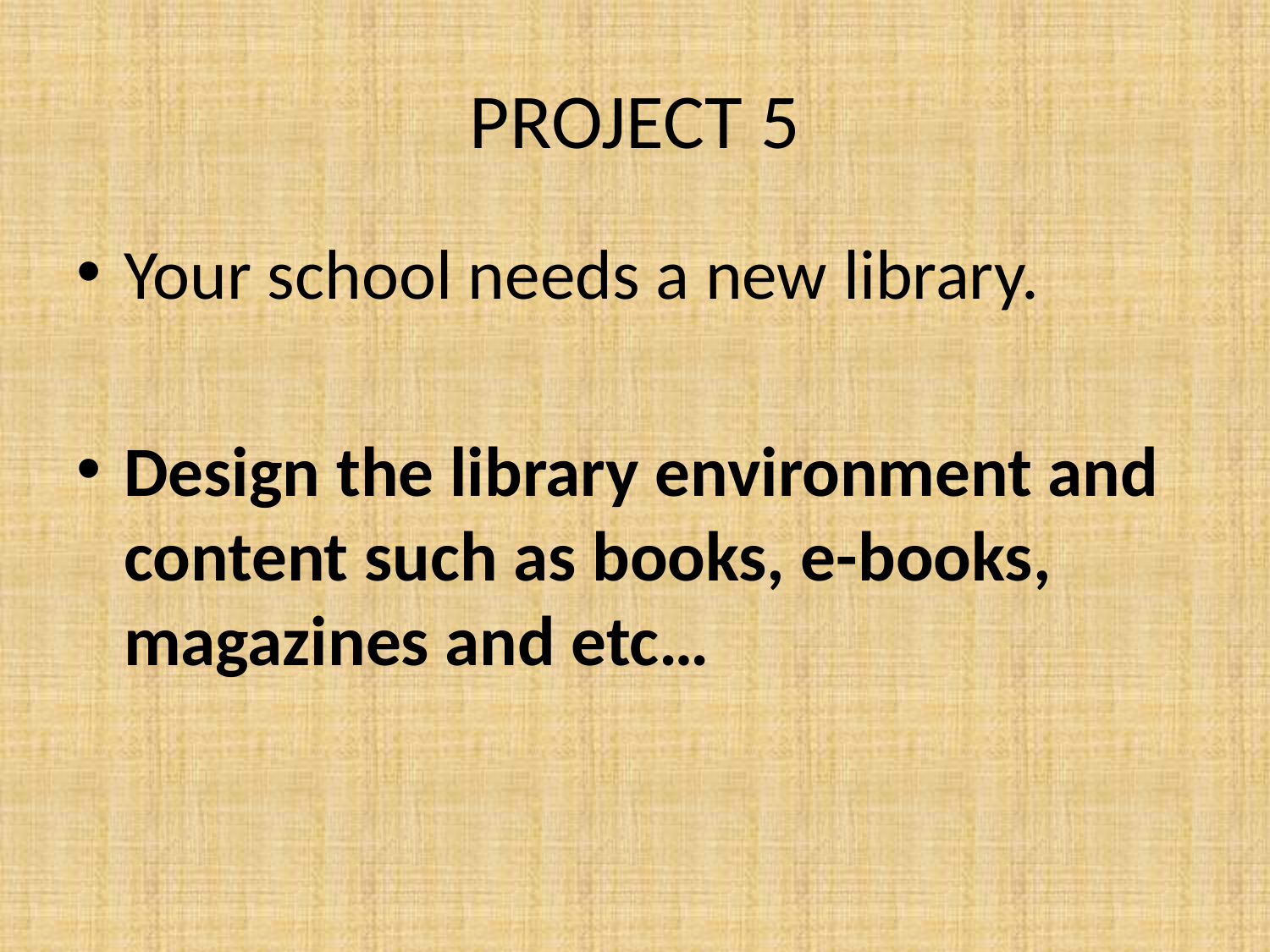

# PROJECT 5
Your school needs a new library.

Design the library environment and content such as books, e-books, magazines and etc…